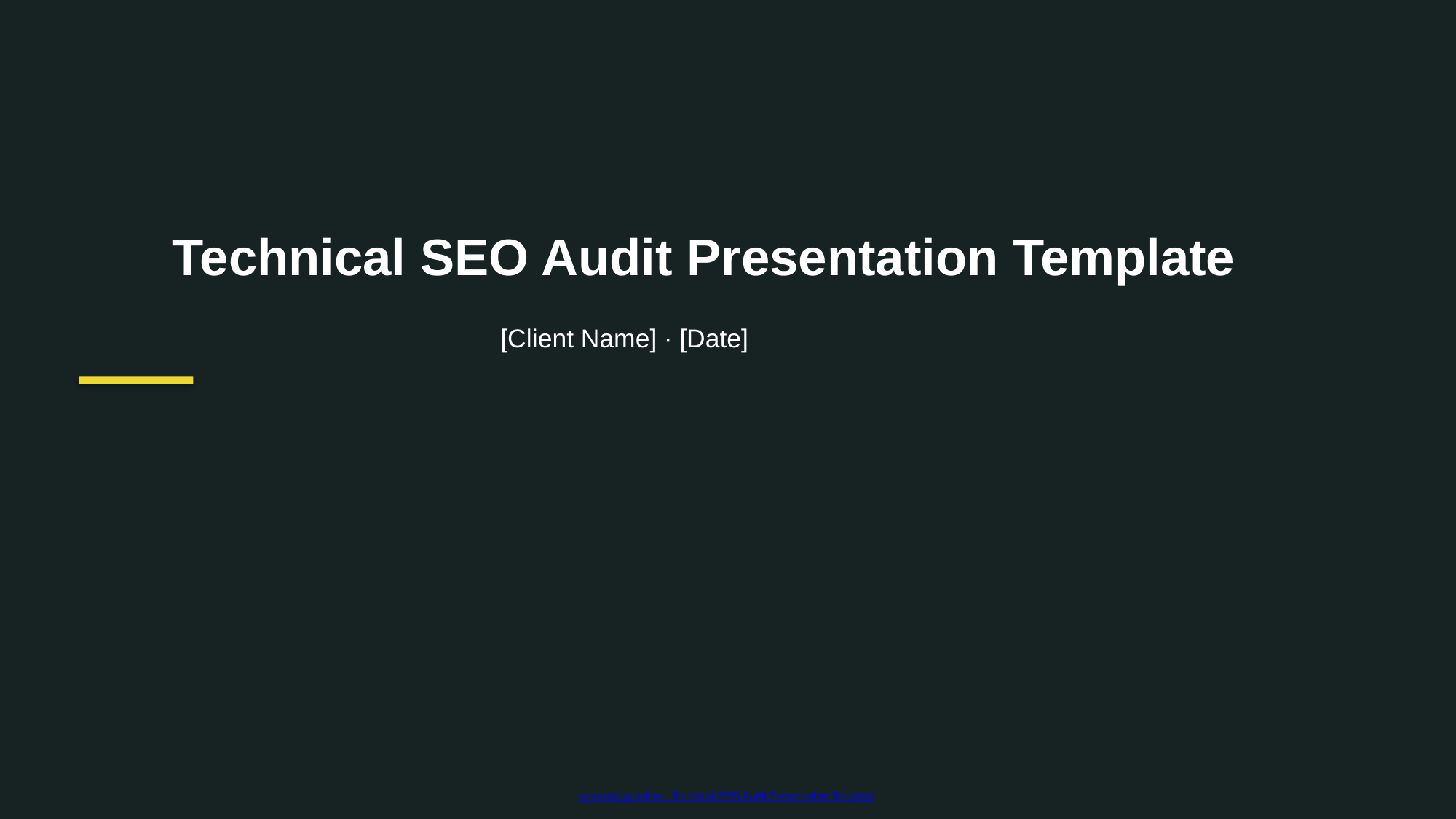

Technical SEO Audit Presentation Template
[Client Name] · [Date]

seostrategy.online - Technical SEO Audit Presentation Template